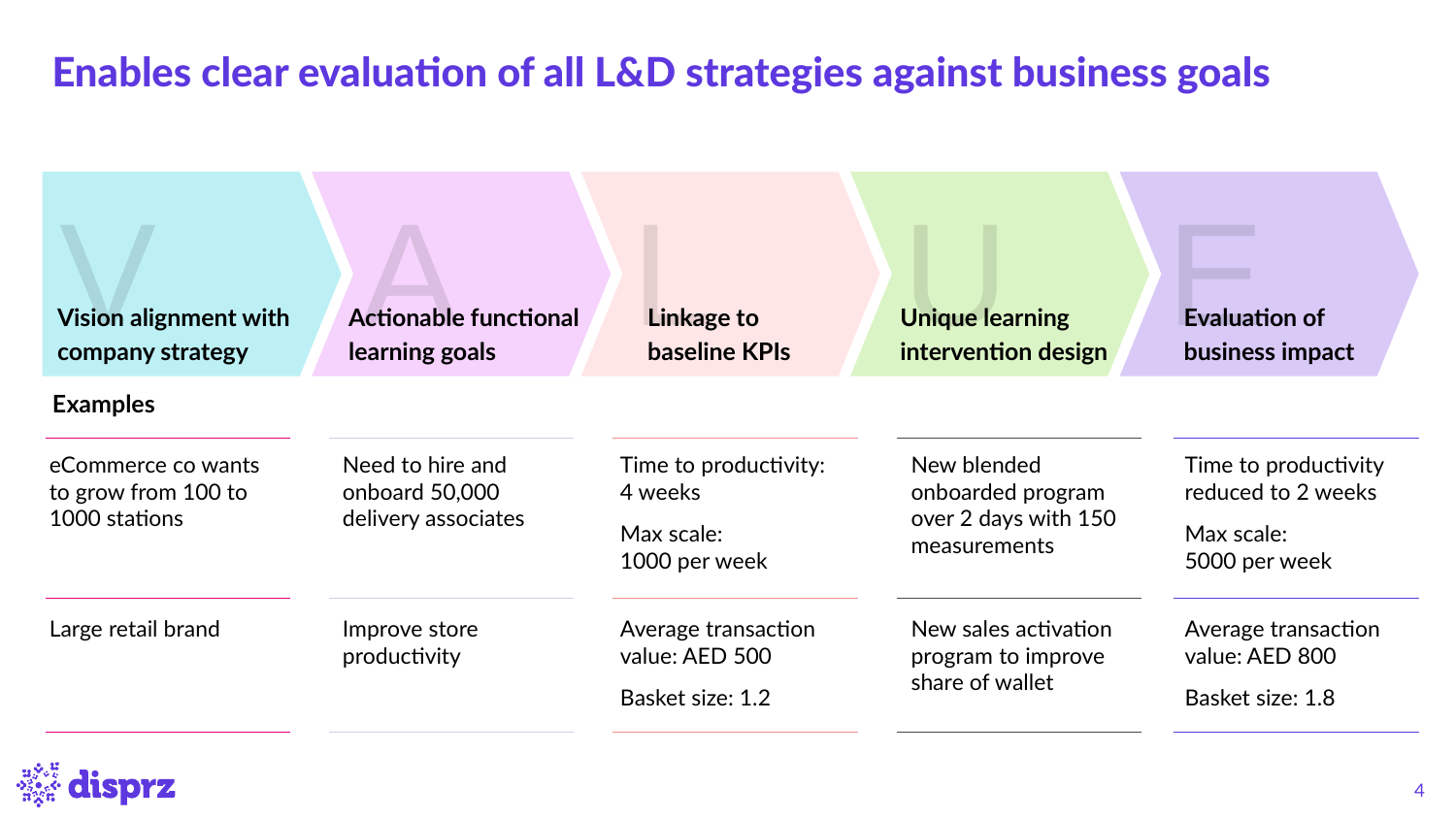

# Enables clear evaluation of all L&D strategies against business goals
V
A
L
U
E

Linkage to baseline KPIs
Vision alignment with company strategy
Actionable functional learning goals
Unique learning intervention design
Evaluation of business impact
Examples
eCommerce co wants to grow from 100 to 1000 stations
Need to hire and onboard 50,000 delivery associates
Time to productivity:
4 weeks
Max scale:
1000 per week
New blended onboarded program over 2 days with 150 measurements
Time to productivity reduced to 2 weeks
Max scale:
5000 per week
Large retail brand
Improve store productivity
Average transaction value: AED 500
Basket size: 1.2
New sales activation program to improve share of wallet
Average transaction value: AED 800
Basket size: 1.8
4